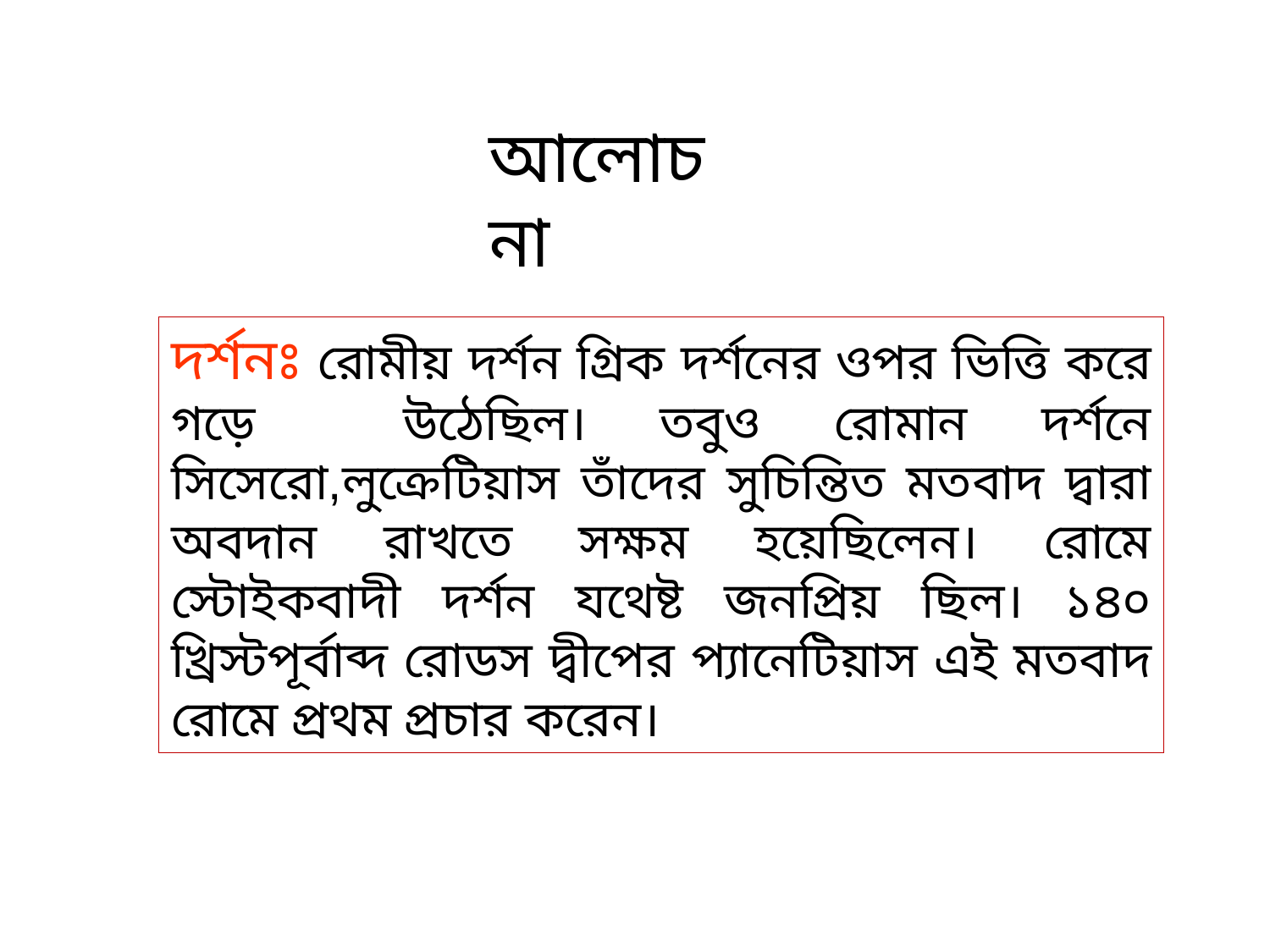

আলোচনা
দর্শনঃ রোমীয় দর্শন গ্রিক দর্শনের ওপর ভিত্তি করে গড়ে  উঠেছিল। তবুও রোমান দর্শনে সিসেরো,লুক্রেটিয়াস তাঁদের সুচিন্তিত মতবাদ দ্বারা অবদান রাখতে সক্ষম হয়েছিলেন। রোমে স্টোইকবাদী দর্শন যথেষ্ট জনপ্রিয় ছিল। ১৪০ খ্রিস্টপূর্বাব্দ রোডস দ্বীপের প্যানেটিয়াস এই মতবাদ রোমে প্রথম প্রচার করেন।